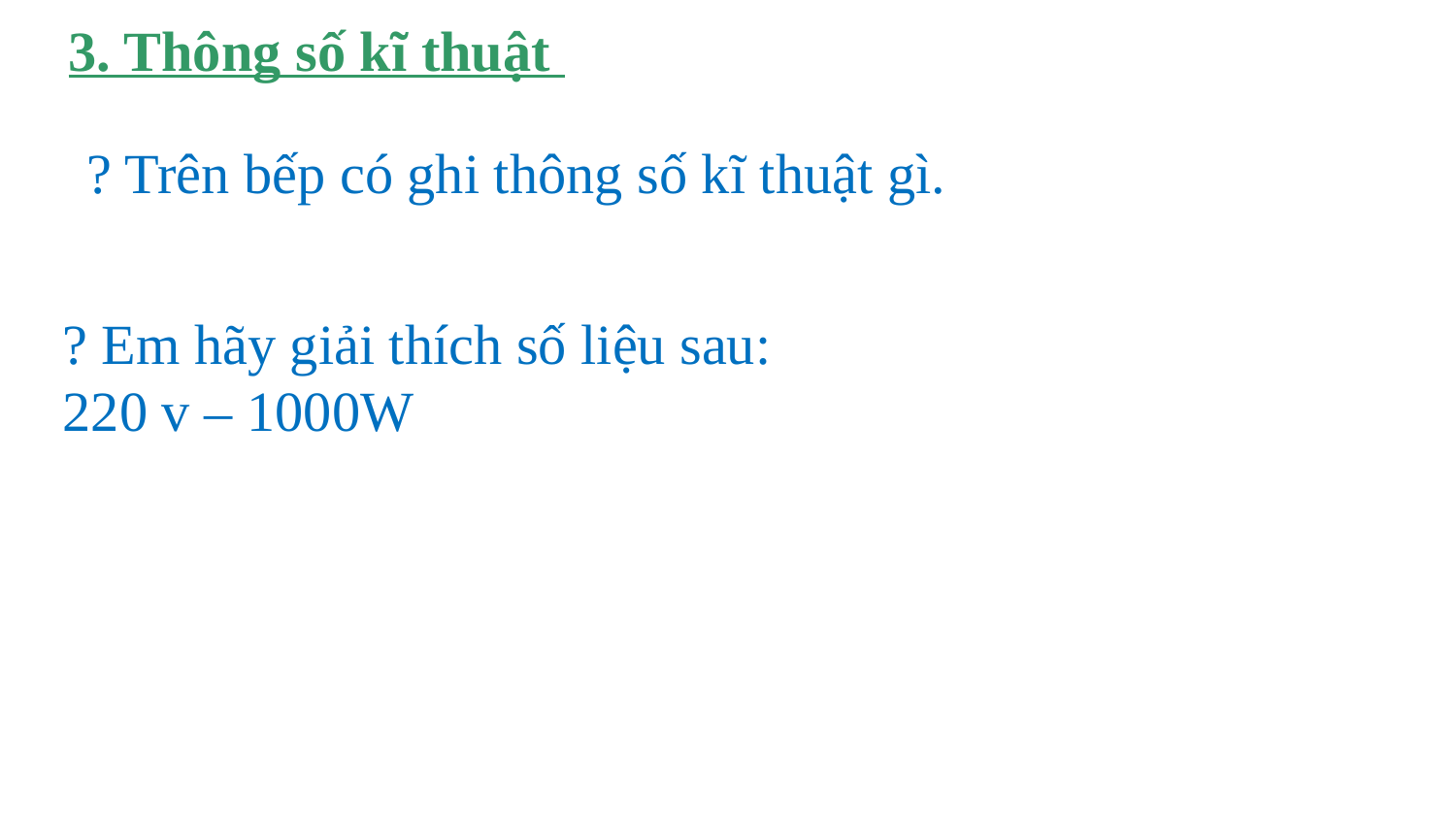

3. Thông số kĩ thuật
? Trên bếp có ghi thông số kĩ thuật gì.
? Em hãy giải thích số liệu sau:
220 v – 1000W